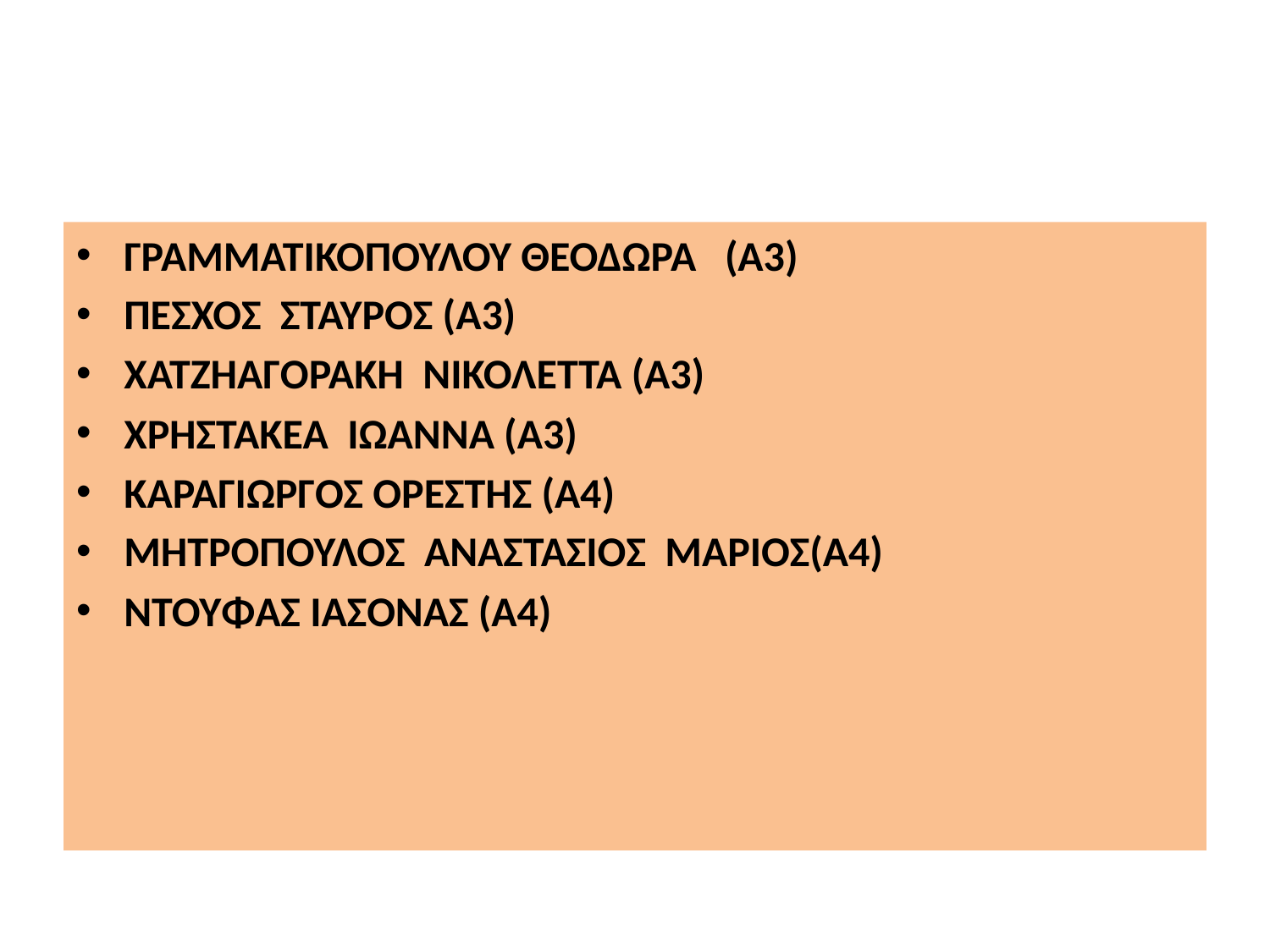

#
ΓΡΑΜΜΑΤΙΚΟΠΟΥΛΟΥ ΘΕΟΔΩΡΑ   (Α3)
ΠΕΣΧΟΣ  ΣΤΑΥΡΟΣ (Α3)
ΧΑΤΖΗΑΓΟΡΑΚΗ  ΝΙΚΟΛΕΤΤΑ (Α3)
ΧΡΗΣΤΑΚΕΑ  ΙΩΑΝΝΑ (Α3)
ΚΑΡΑΓΙΩΡΓΟΣ ΟΡΕΣΤΗΣ (Α4)
ΜΗΤΡΟΠΟΥΛΟΣ  ΑΝΑΣΤΑΣΙΟΣ  ΜΑΡΙΟΣ(Α4)
ΝΤΟΥΦΑΣ ΙΑΣΟΝΑΣ (Α4)